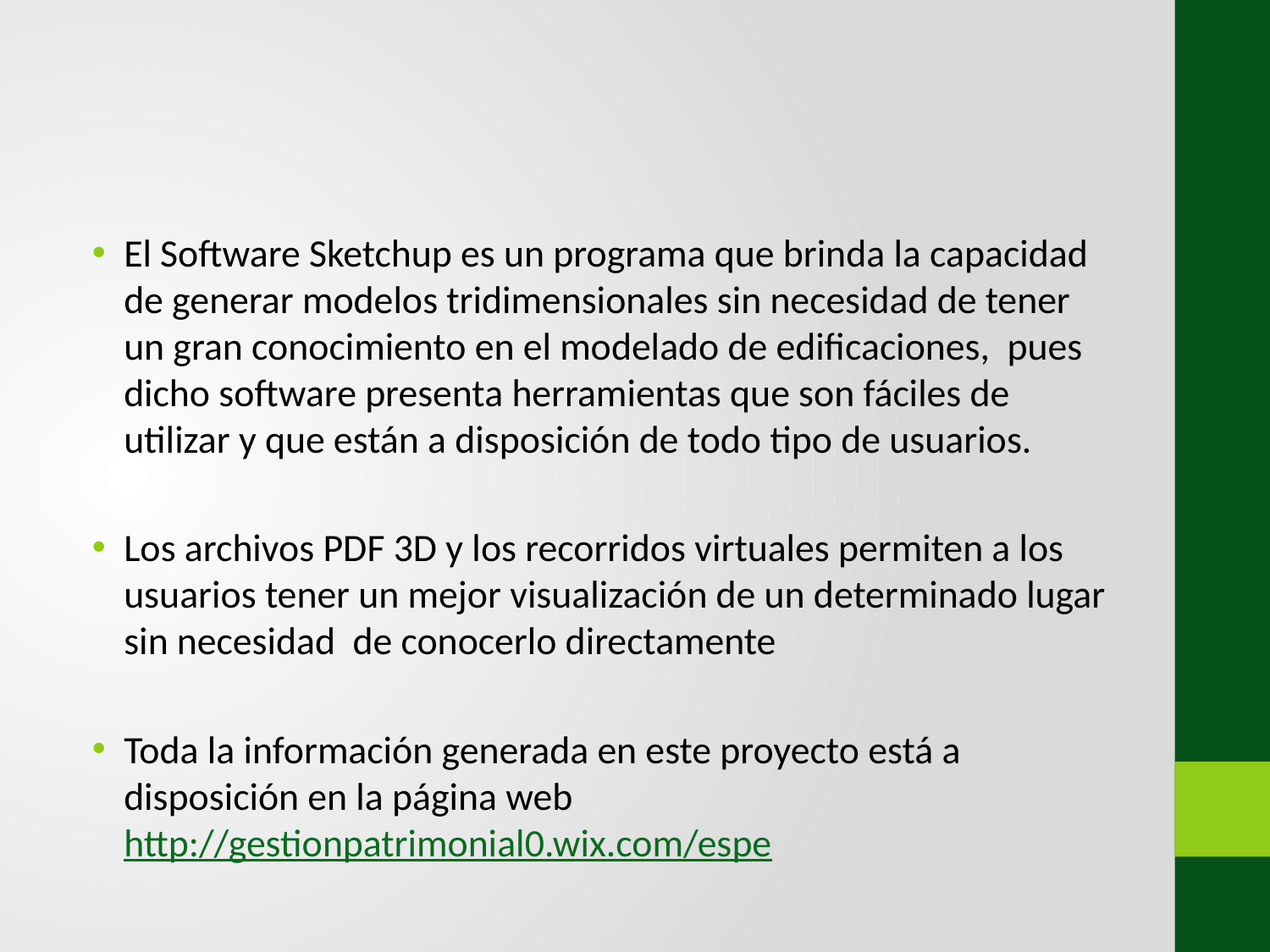

#
El Software Sketchup es un programa que brinda la capacidad de generar modelos tridimensionales sin necesidad de tener un gran conocimiento en el modelado de edificaciones,  pues dicho software presenta herramientas que son fáciles de utilizar y que están a disposición de todo tipo de usuarios.

Los archivos PDF 3D y los recorridos virtuales permiten a los usuarios tener un mejor visualización de un determinado lugar sin necesidad  de conocerlo directamente

Toda la información generada en este proyecto está a disposición en la página web http://gestionpatrimonial0.wix.com/espe